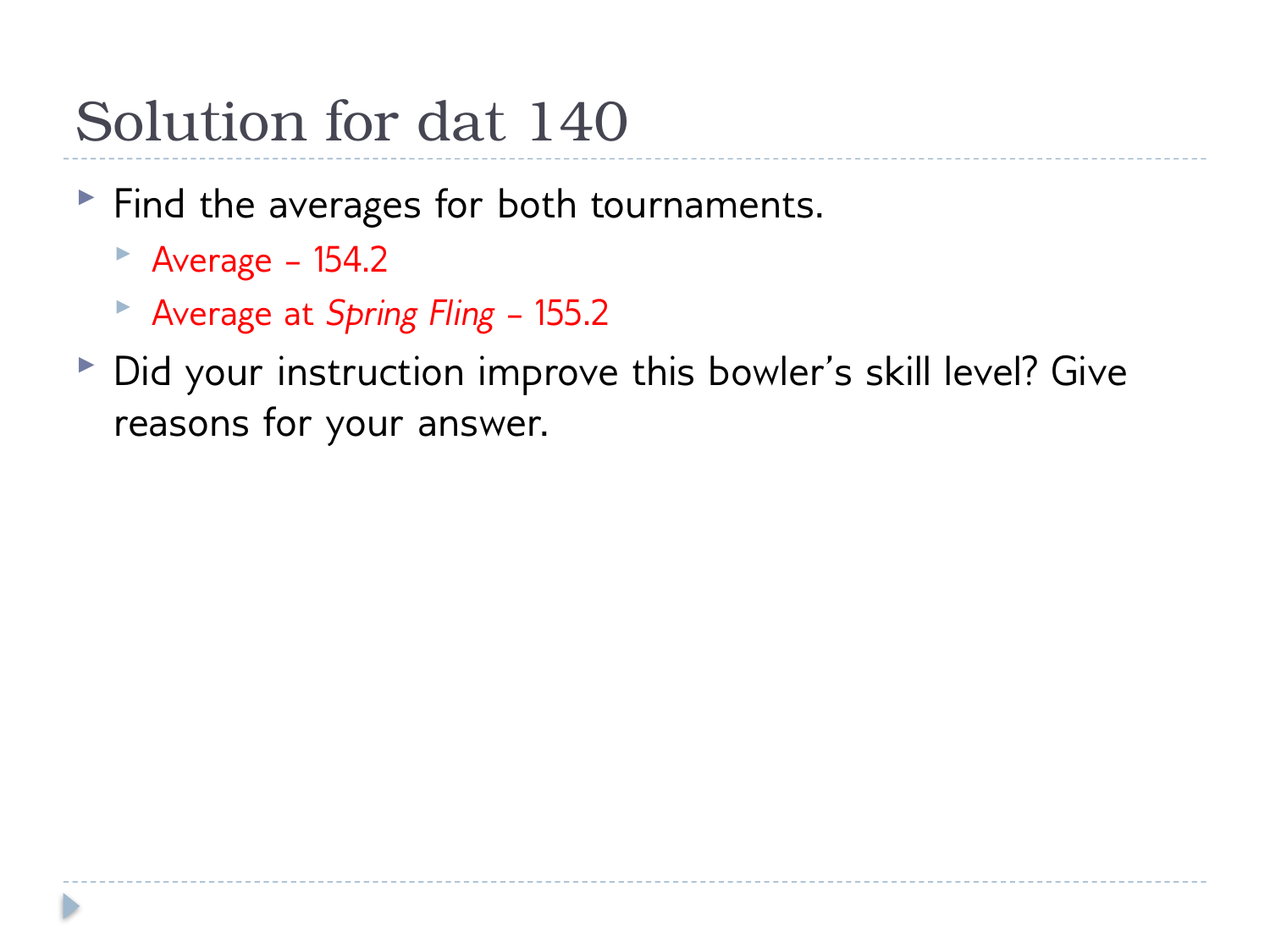

# Solution for dat 140
Find the averages for both tournaments.
Average – 154.2
Average at Spring Fling – 155.2
Did your instruction improve this bowler’s skill level? Give reasons for your answer.